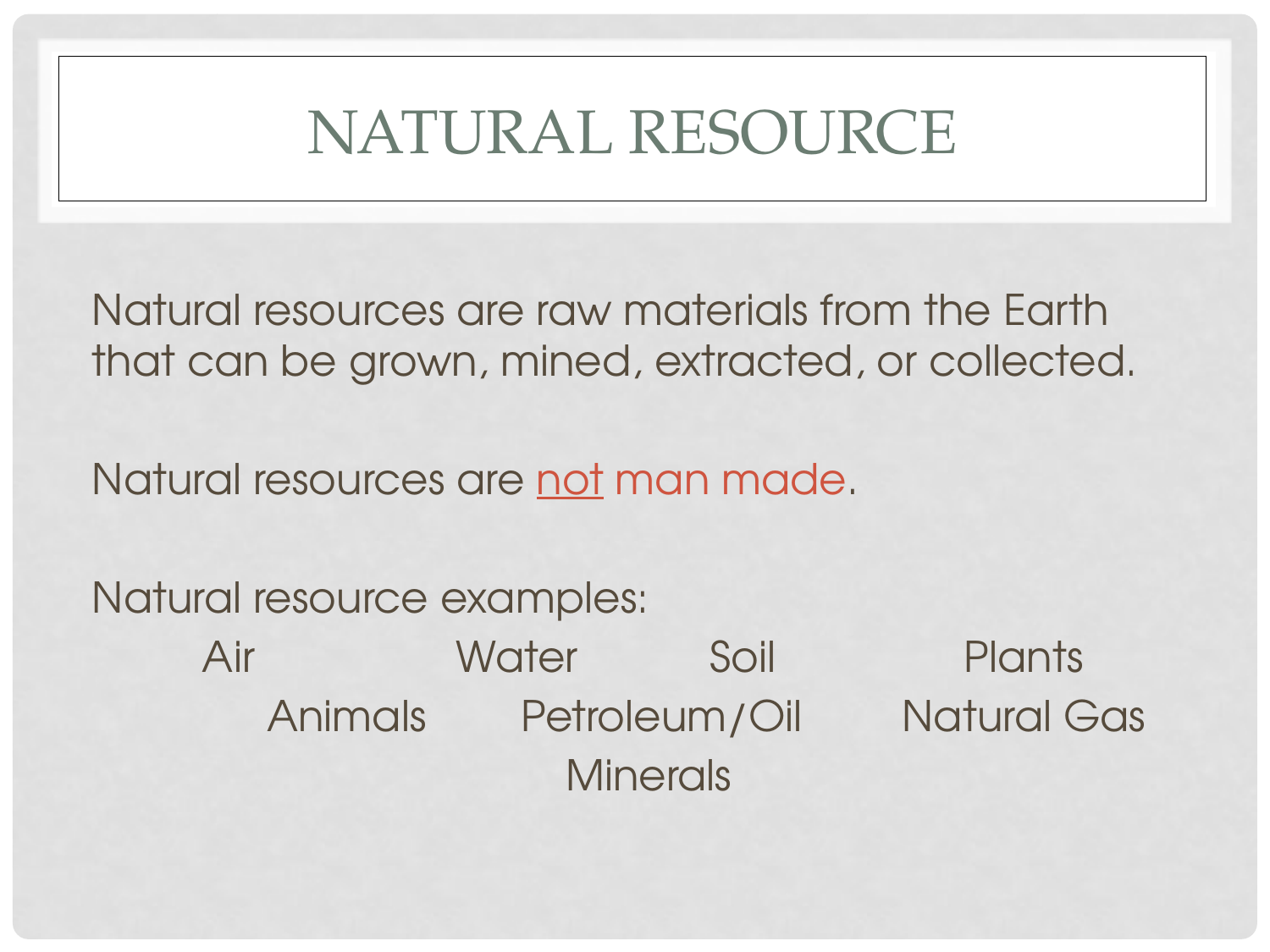

# Natural resource

Natural resources are raw materials from the Earth that can be grown, mined, extracted, or collected.

Natural resources are not man made.

Natural resource examples:
Air		Water 	Soil		Plants
	Animals 	Petroleum/Oil	Natural Gas
 Minerals